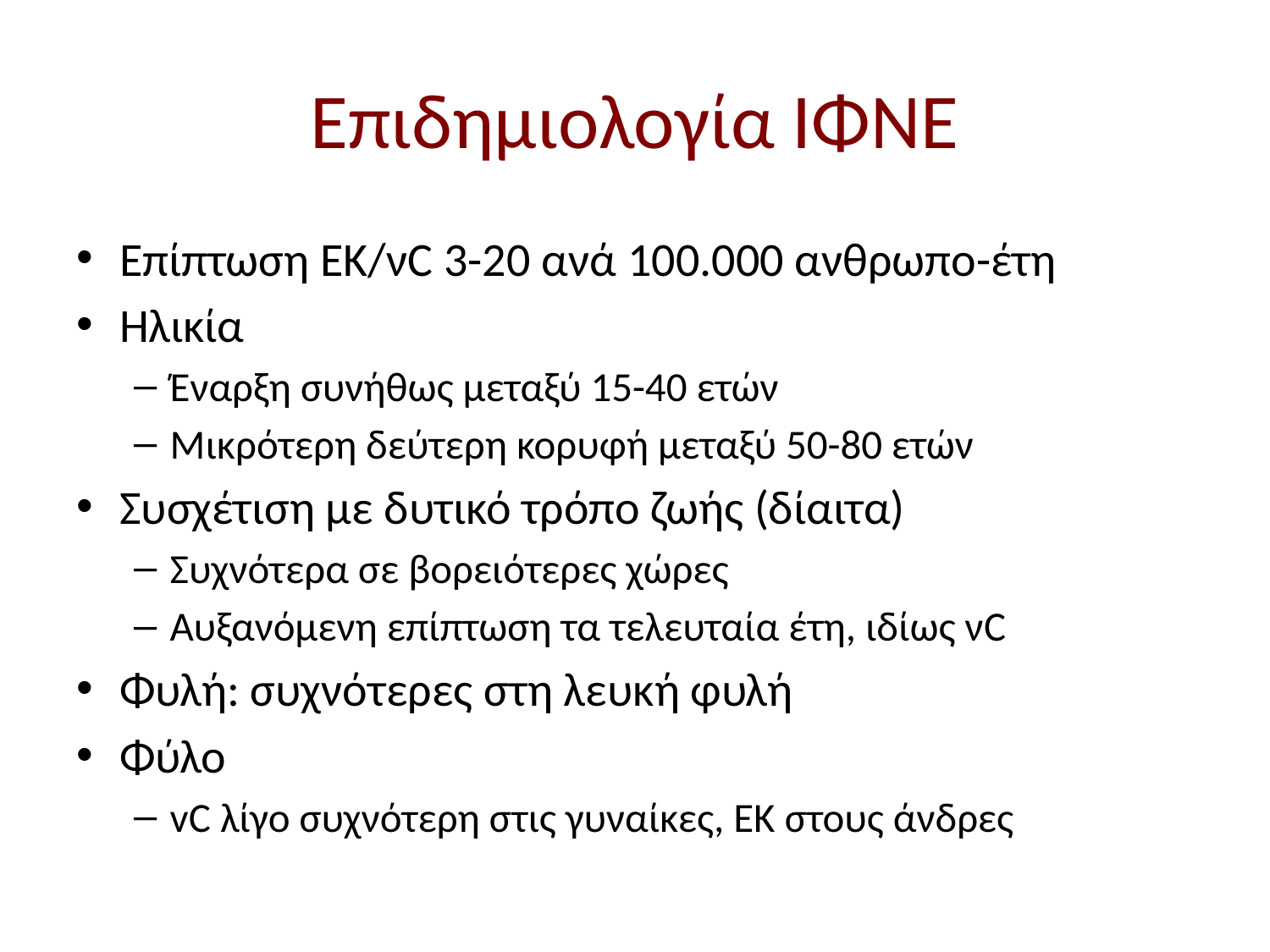

# Επιδημιολογία ΙΦΝΕ
Επίπτωση ΕΚ/νC 3-20 ανά 100.000 ανθρωπο-έτη
Ηλικία
Έναρξη συνήθως μεταξύ 15-40 ετών
Μικρότερη δεύτερη κορυφή μεταξύ 50-80 ετών
Συσχέτιση με δυτικό τρόπο ζωής (δίαιτα)
Συχνότερα σε βορειότερες χώρες
Αυξανόμενη επίπτωση τα τελευταία έτη, ιδίως νC
Φυλή: συχνότερες στη λευκή φυλή
Φύλο
vC λίγο συχνότερη στις γυναίκες, ΕΚ στους άνδρες